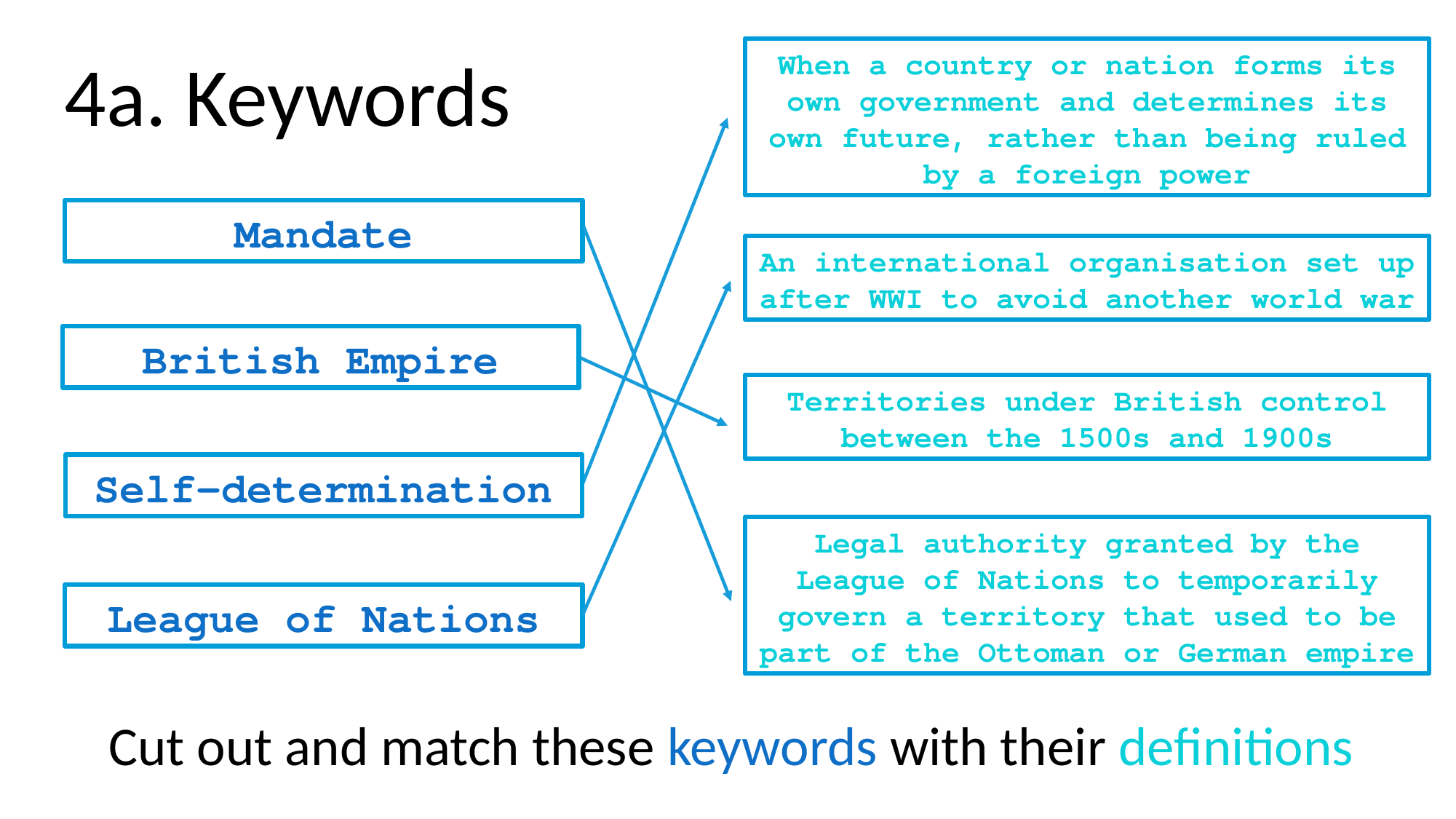

# 4a. Keywords
When a country or nation forms its own government and determines its own future, rather than being ruled by a foreign power
Mandate
An international organisation set up after WWI to avoid another world war
British Empire
Territories under British control between the 1500s and 1900s
Self-determination
Legal authority granted by the League of Nations to temporarily govern a territory that used to be part of the Ottoman or German empire
League of Nations
Cut out and match these keywords with their definitions